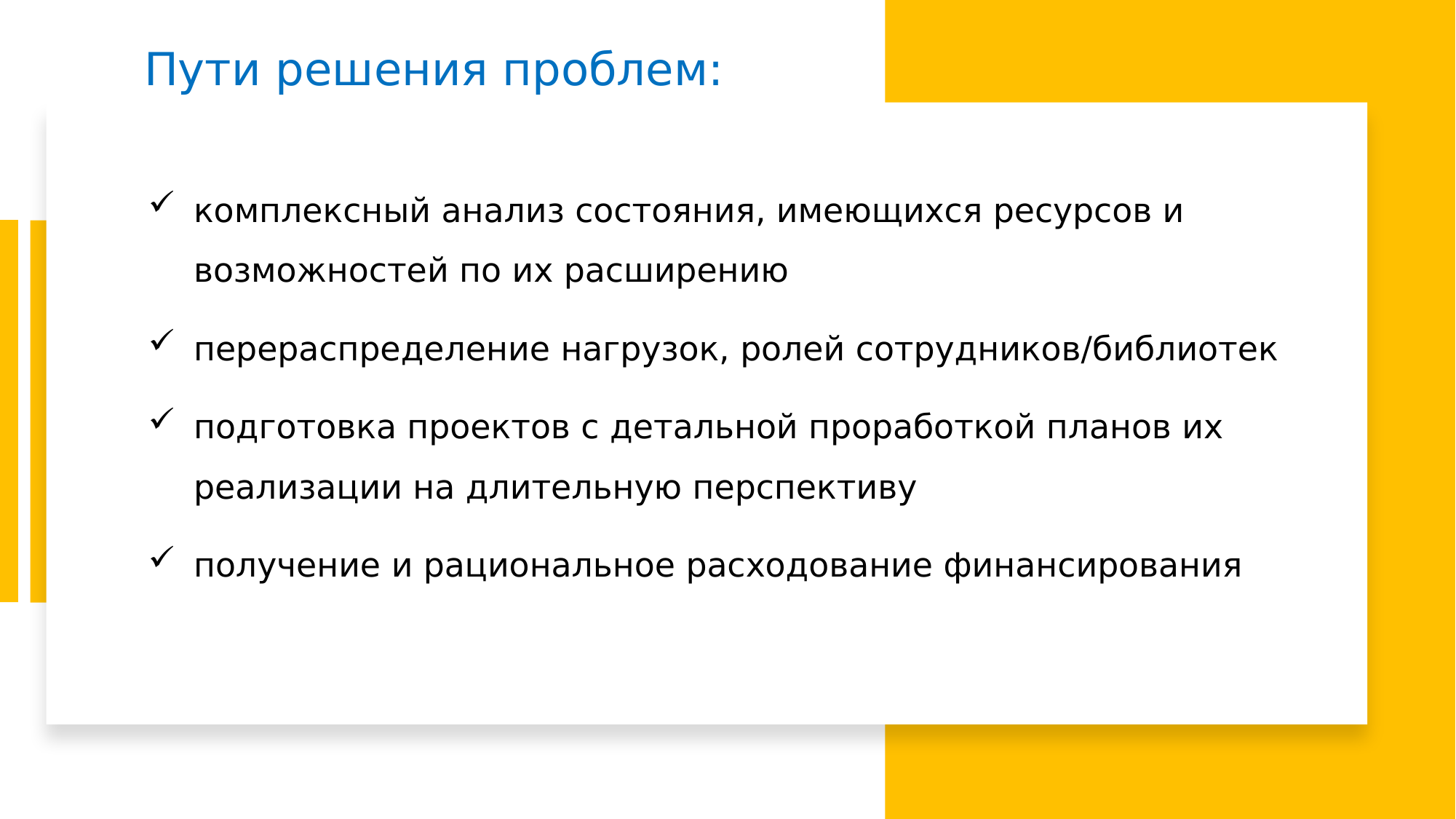

# Пути решения проблем:

комплексный анализ состояния, имеющихся ресурсов и возможностей по их расширению
перераспределение нагрузок, ролей сотрудников/библиотек
подготовка проектов с детальной проработкой планов их реализации на длительную перспективу
получение и рациональное расходование финансирования